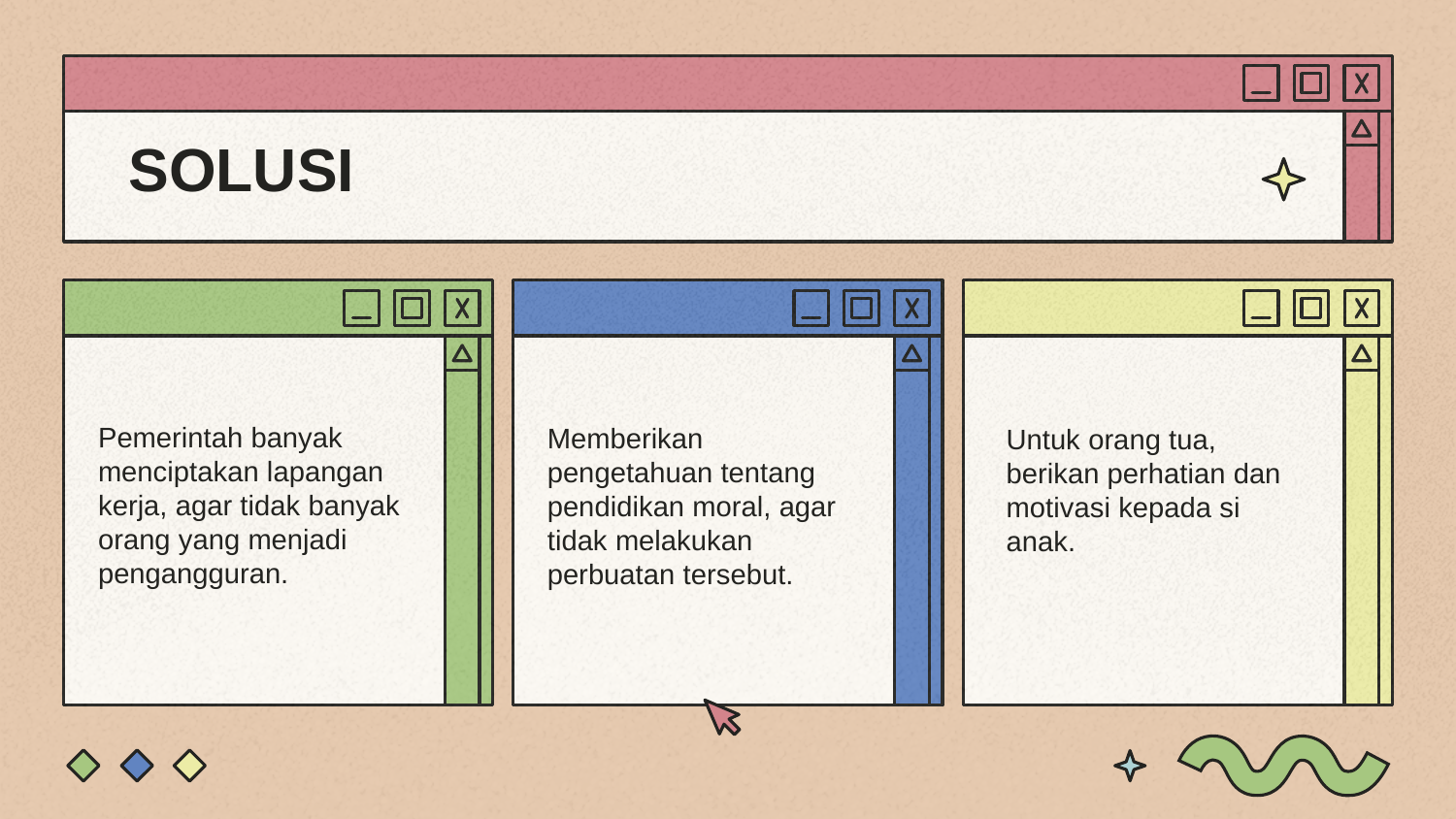

SOLUSI

Untuk orang tua, berikan perhatian dan motivasi kepada si anak.
Memberikan pengetahuan tentang pendidikan moral, agar tidak melakukan perbuatan tersebut.
Pemerintah banyak menciptakan lapangan kerja, agar tidak banyak orang yang menjadi pengangguran.